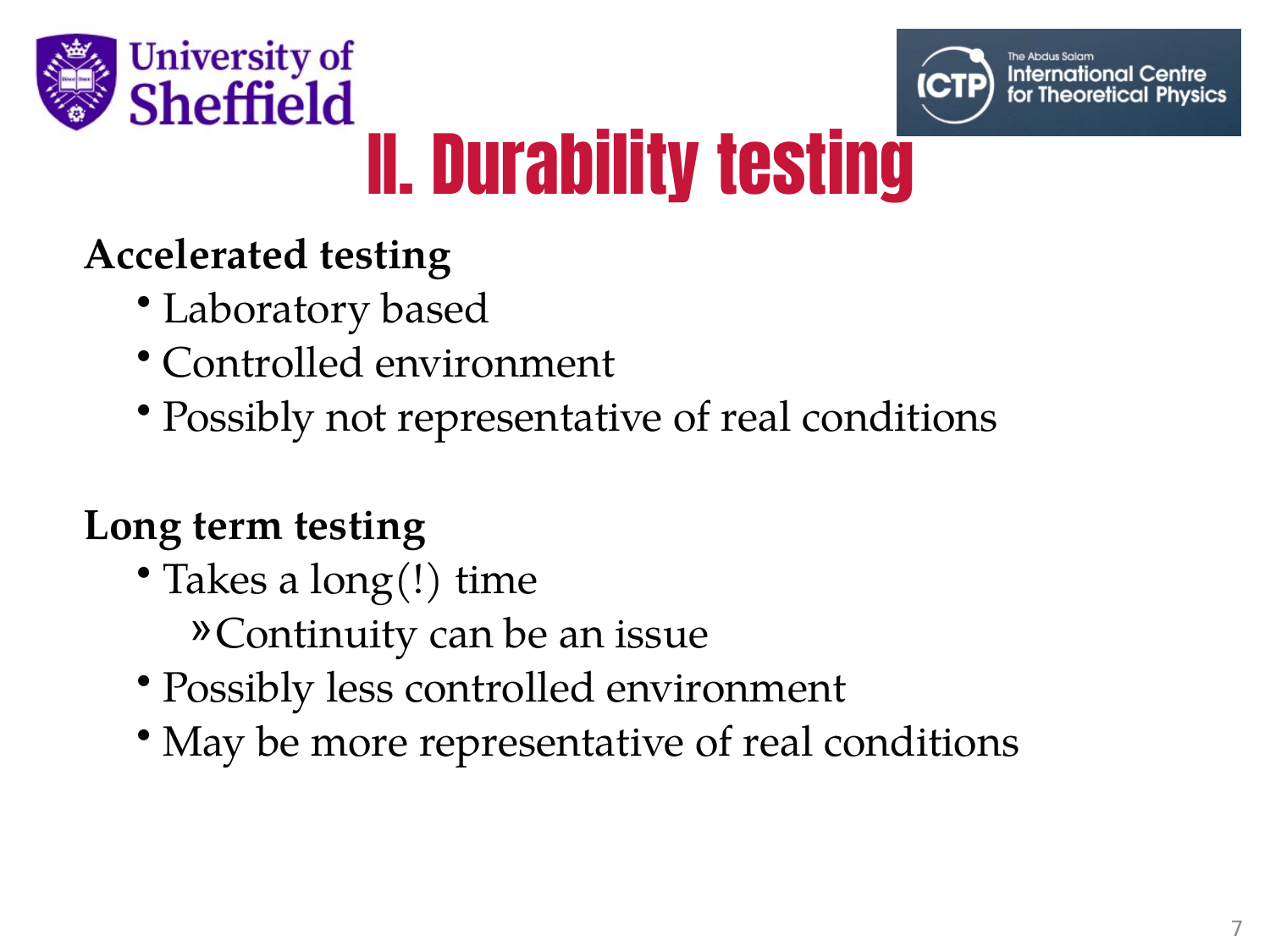

II. Durability testing
Accelerated testing
Laboratory based
Controlled environment
Possibly not representative of real conditions

Long term testing
Takes a long(!) time
Continuity can be an issue
Possibly less controlled environment
May be more representative of real conditions

7